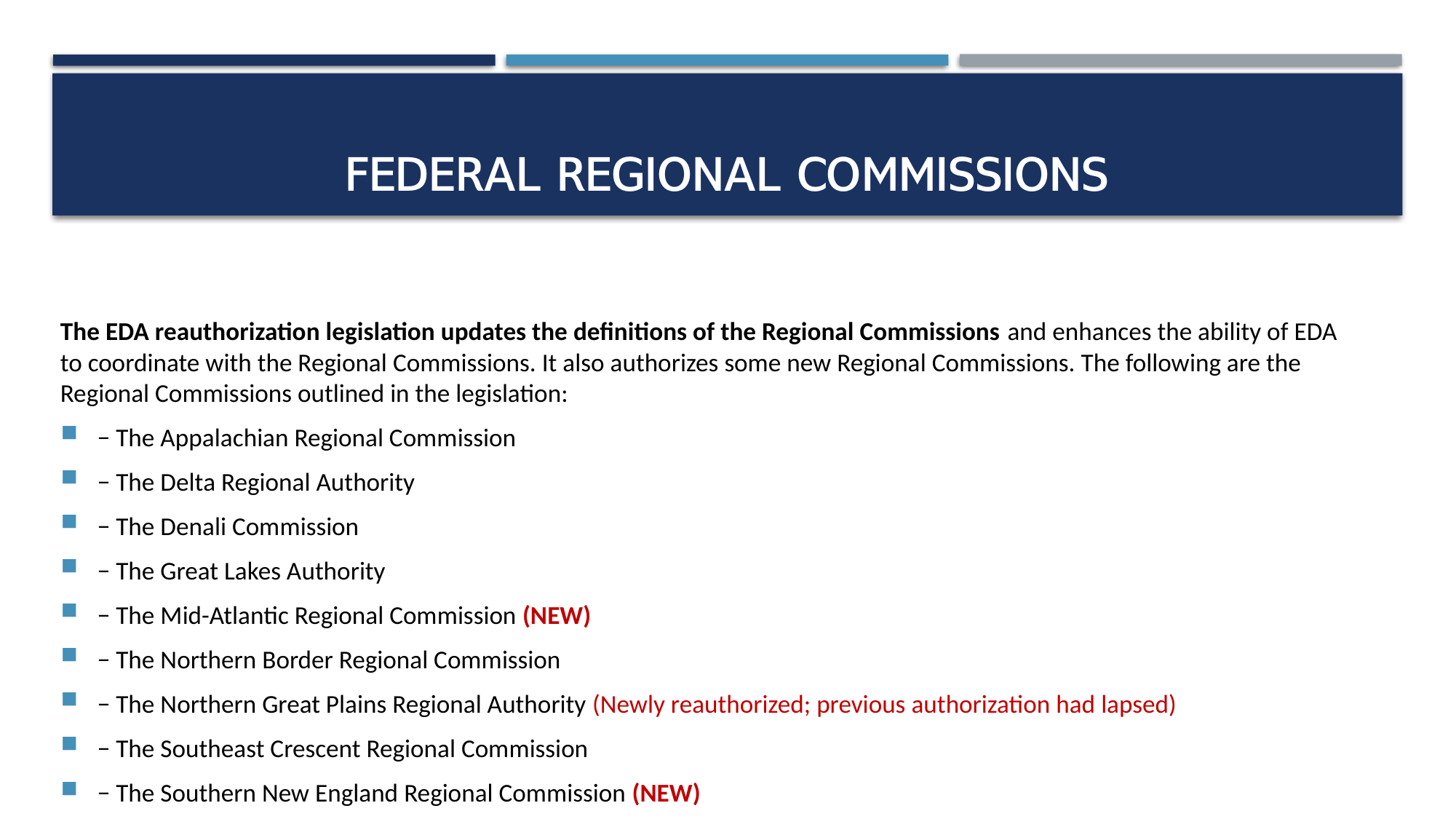

# Federal Regional Commissions

The EDA reauthorization legislation updates the definitions of the Regional Commissions and enhances the ability of EDA to coordinate with the Regional Commissions. It also authorizes some new Regional Commissions. The following are the Regional Commissions outlined in the legislation:
− The Appalachian Regional Commission
− The Delta Regional Authority
− The Denali Commission
− The Great Lakes Authority
− The Mid-Atlantic Regional Commission (NEW)
− The Northern Border Regional Commission
− The Northern Great Plains Regional Authority (Newly reauthorized; previous authorization had lapsed)
− The Southeast Crescent Regional Commission
− The Southern New England Regional Commission (NEW)
− The Southwest Border Regional Commission